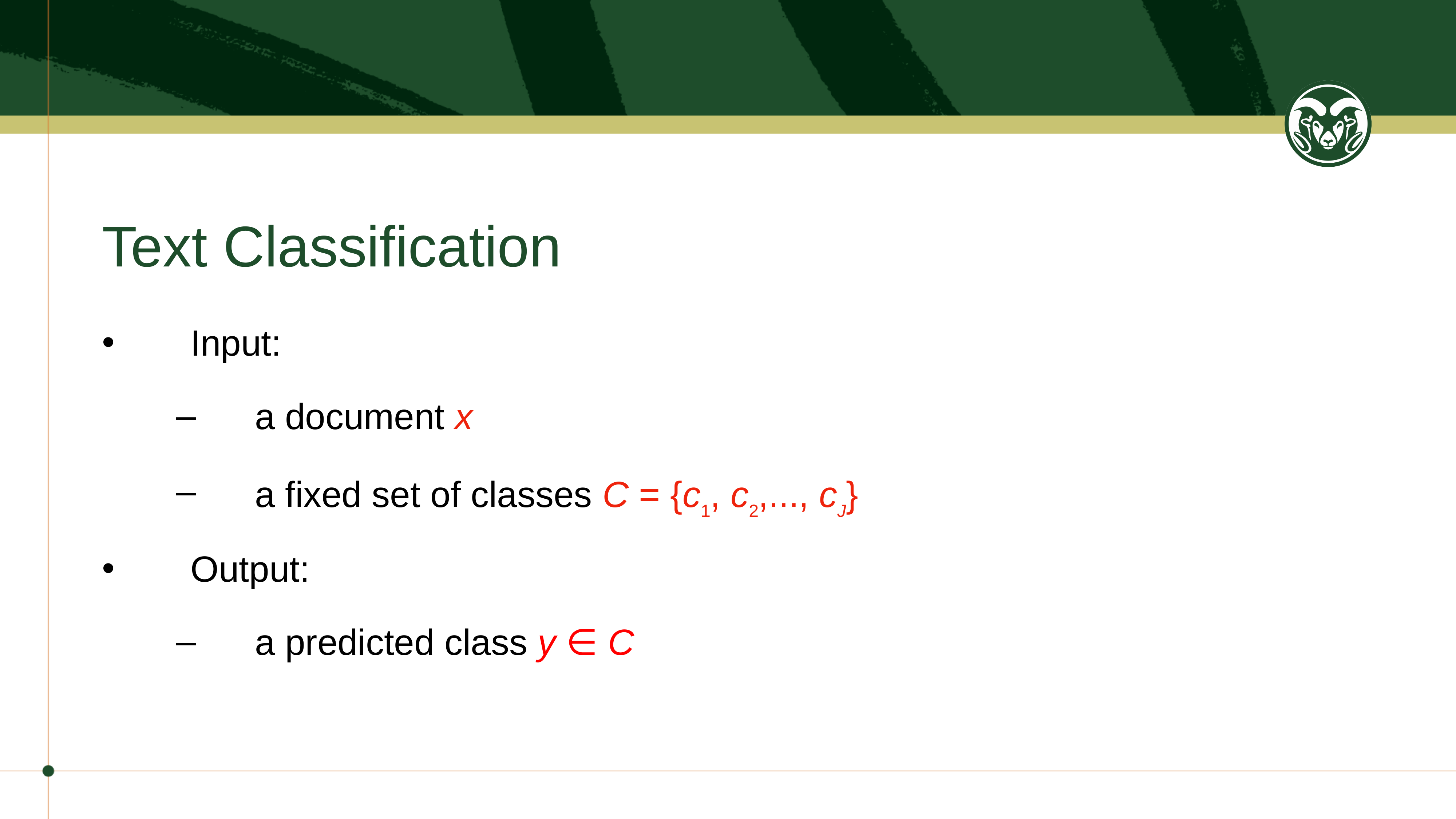

# Text Classification
Input:
a document x
a fixed set of classes C = {c1, c2,..., cJ}
Output:
a predicted class y ∈ C
15